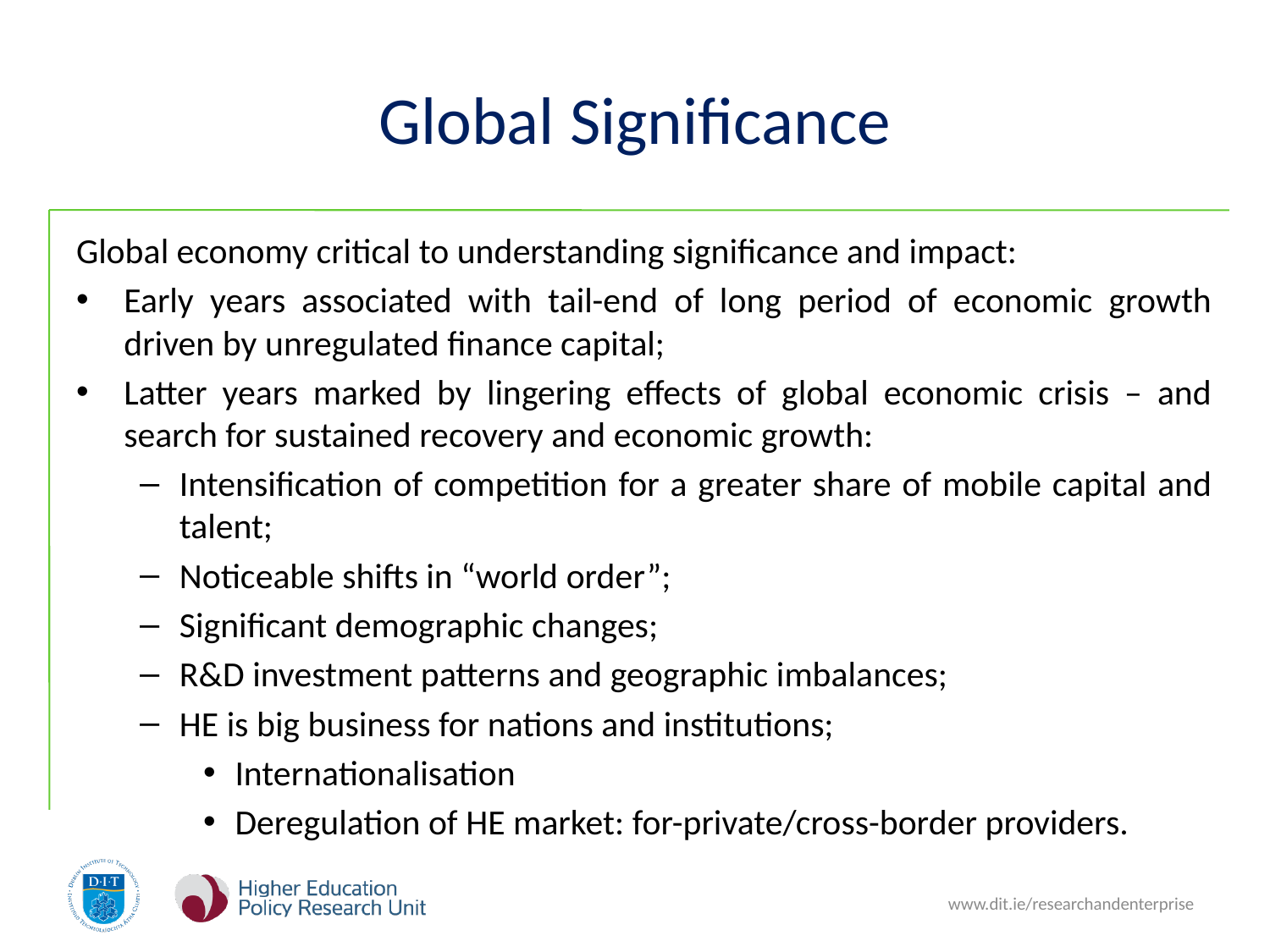

# Global Significance
Global economy critical to understanding significance and impact:
Early years associated with tail-end of long period of economic growth driven by unregulated finance capital;
Latter years marked by lingering effects of global economic crisis – and search for sustained recovery and economic growth:
Intensification of competition for a greater share of mobile capital and talent;
Noticeable shifts in “world order”;
Significant demographic changes;
R&D investment patterns and geographic imbalances;
HE is big business for nations and institutions;
Internationalisation
Deregulation of HE market: for-private/cross-border providers.